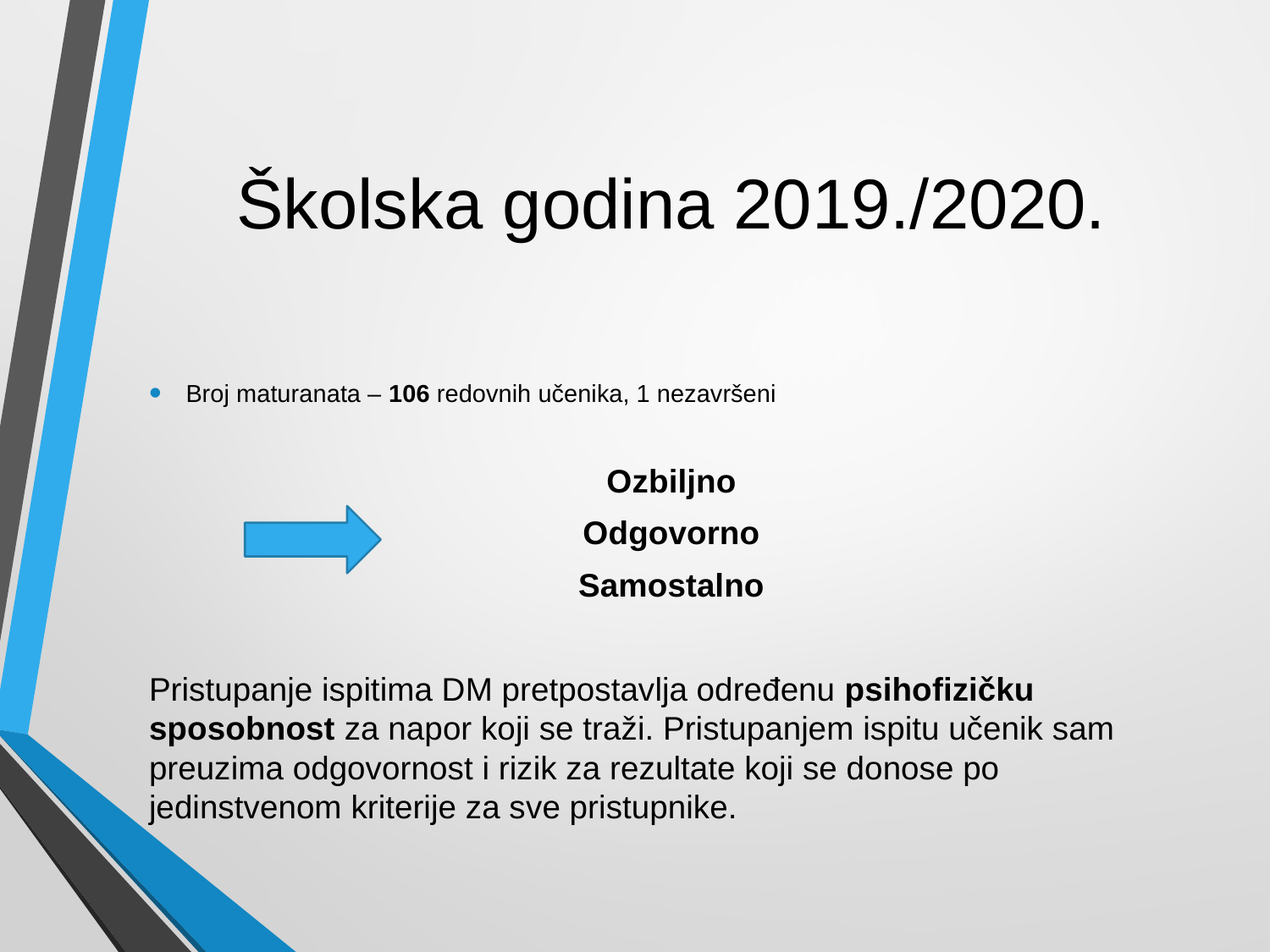

# Školska godina 2019./2020.
Broj maturanata – 106 redovnih učenika, 1 nezavršeni

Ozbiljno
Odgovorno
Samostalno

Pristupanje ispitima DM pretpostavlja određenu psihofizičku sposobnost za napor koji se traži. Pristupanjem ispitu učenik sam preuzima odgovornost i rizik za rezultate koji se donose po jedinstvenom kriterije za sve pristupnike.